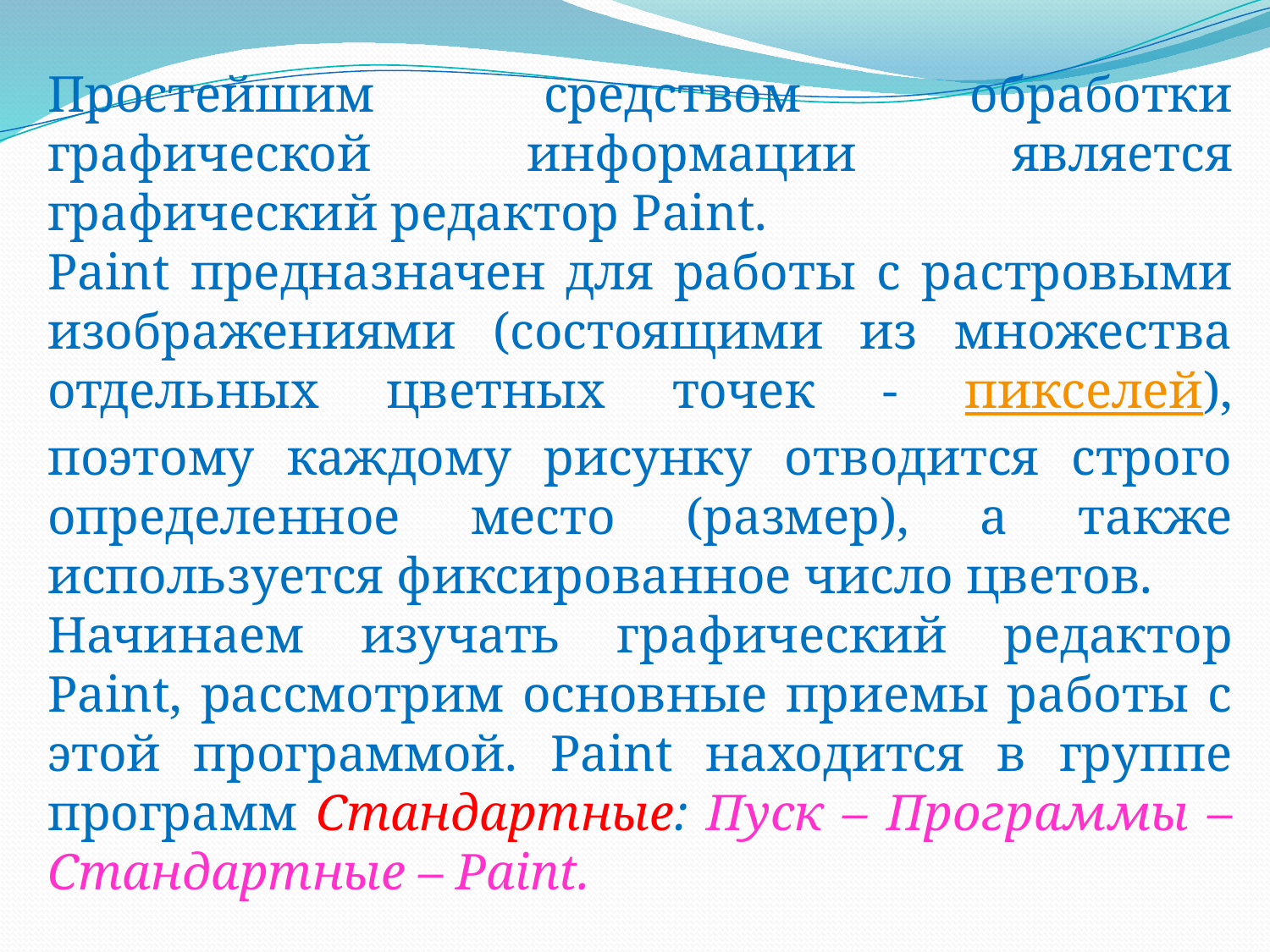

Простейшим средством обработки графической информации является графический редактор Paint.
Paint предназначен для работы с растровыми изображениями (состоящими из множества отдельных цветных точек - пикселей), поэтому каждому рисунку отводится строго определенное место (размер), а также используется фиксированное число цветов.
Начинаем изучать графический редактор Paint, рассмотрим основные приемы работы с этой программой. Paint находится в группе программ Стандартные: Пуск – Программы – Стандартные – Paint.